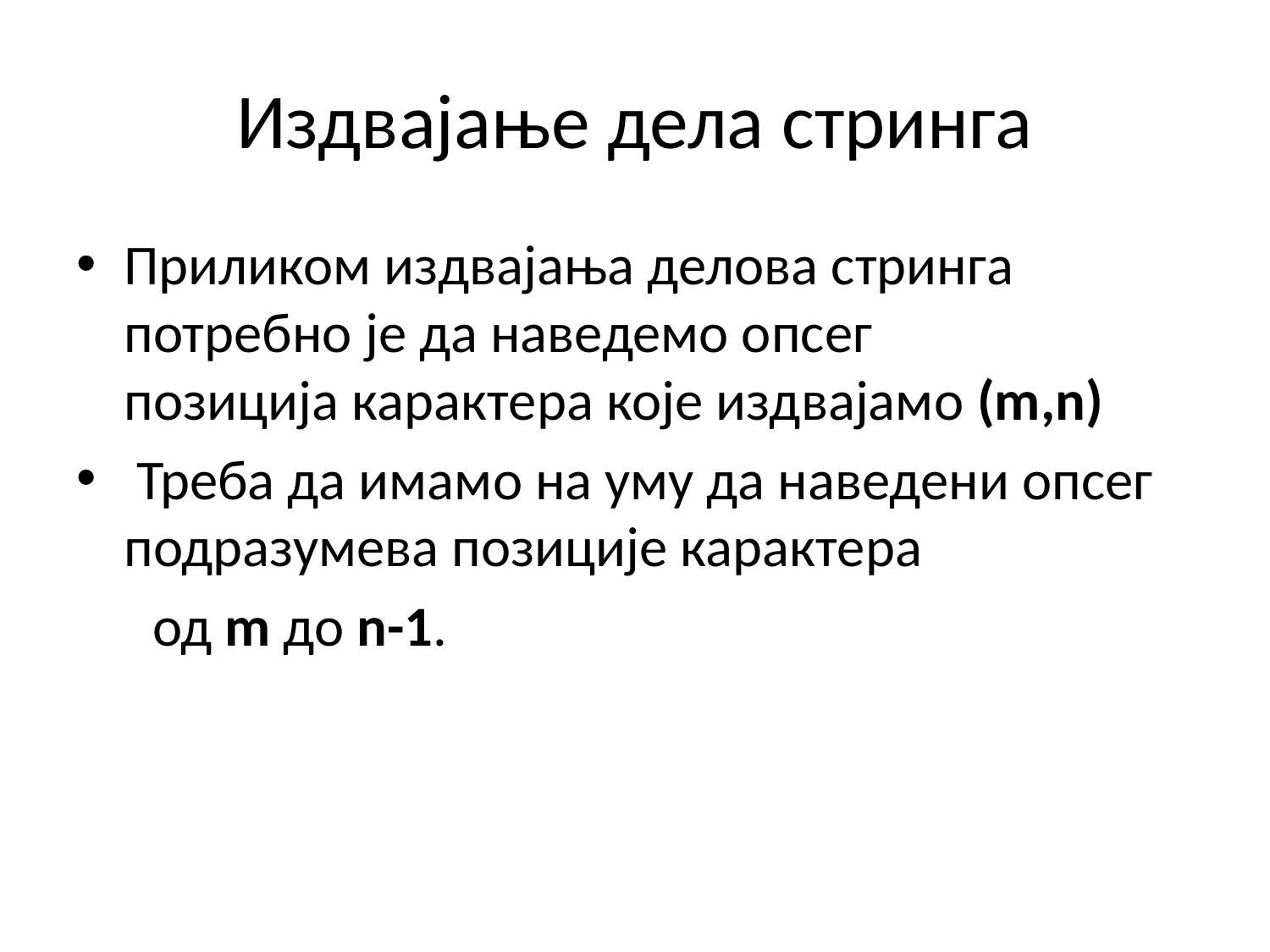

# Издвајање дела стринга
Приликом издвајања делова стринга потребно је да наведемо опсег позиција карактера које издвајамо (m,n)
 Треба да имамо на уму да наведени опсег
подразумева позиције карактера
      од m до n-1.